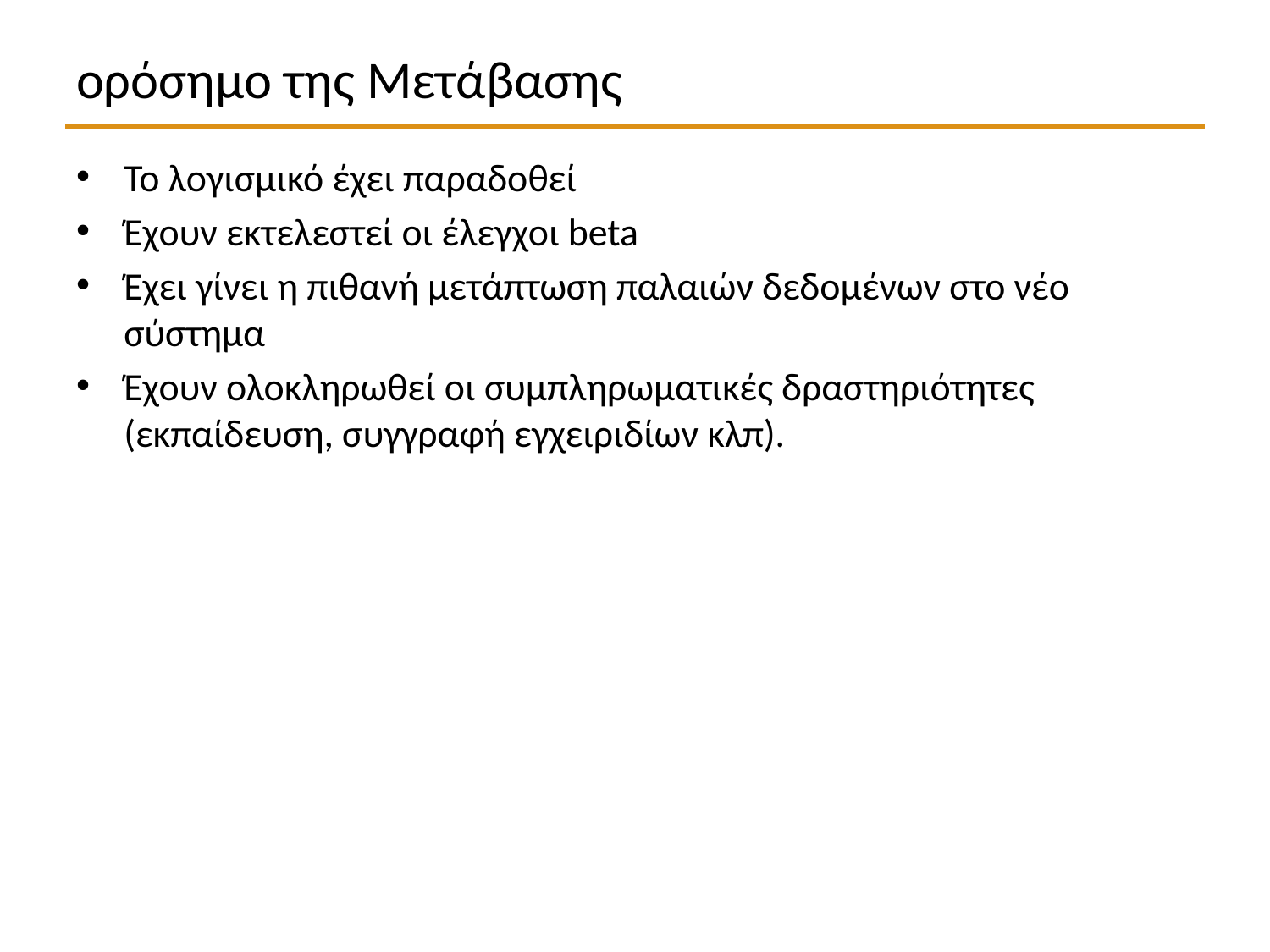

# ορόσημο της Μετάβασης
Το λογισμικό έχει παραδοθεί
Έχουν εκτελεστεί οι έλεγχοι beta
Έχει γίνει η πιθανή μετάπτωση παλαιών δεδομένων στο νέο σύστημα
Έχουν ολοκληρωθεί οι συμπληρωματικές δραστηριότητες (εκπαίδευση, συγγραφή εγχειριδίων κλπ).